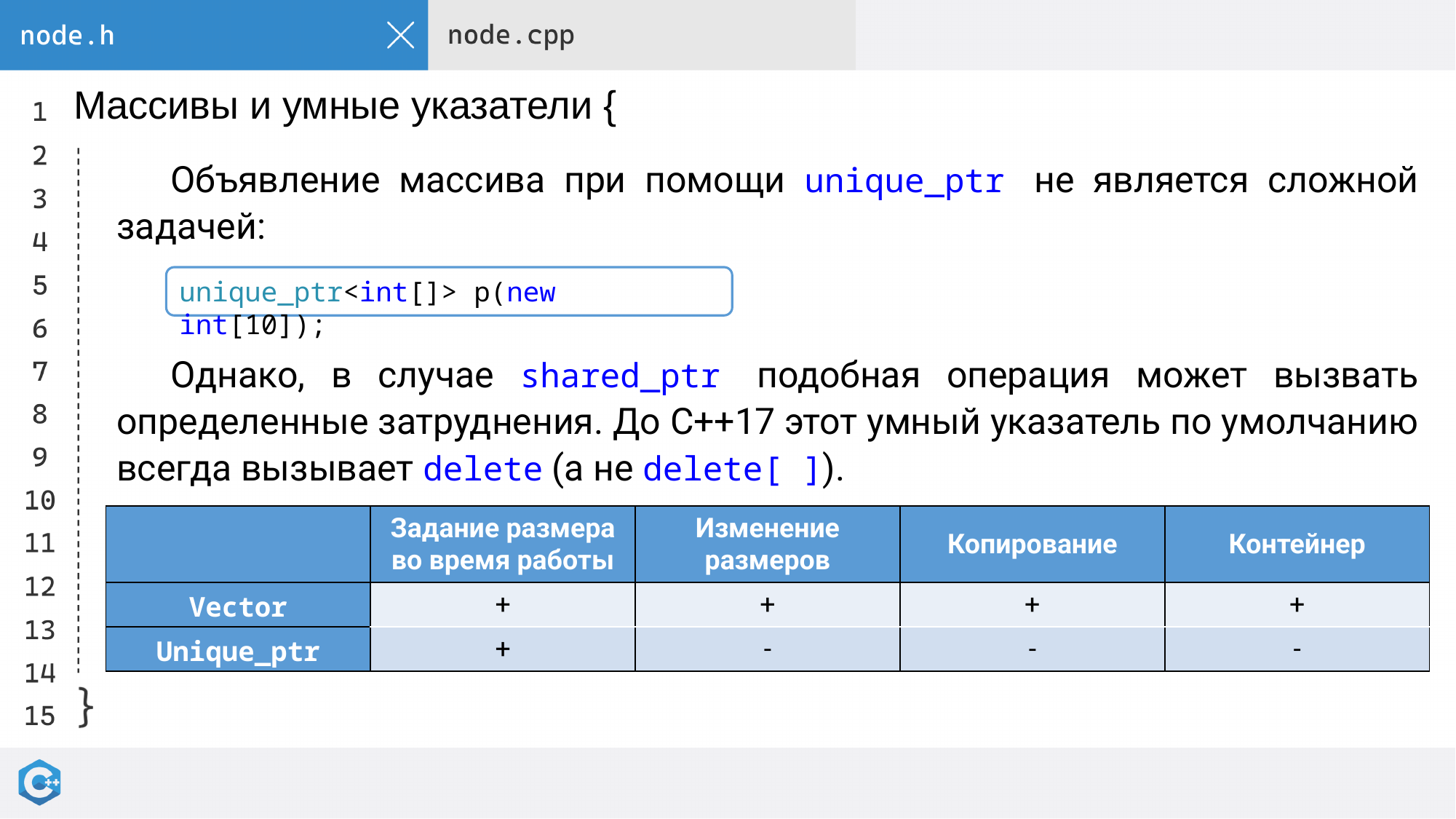

# Массивы и умные указатели {
Объявление массива при помощи unique_ptr не является сложной задачей:

Однако, в случае shared_ptr подобная операция может вызвать определенные затруднения. До C++17 этот умный указатель по умолчанию всегда вызывает delete (а не delete[ ]).
unique_ptr<int[]> p(new int[10]);
|  | Задание размера во время работы | Изменение размеров | Копирование | Контейнер |
| --- | --- | --- | --- | --- |
| Vector | + | + | + | + |
| Unique\_ptr | + | - | - | - |